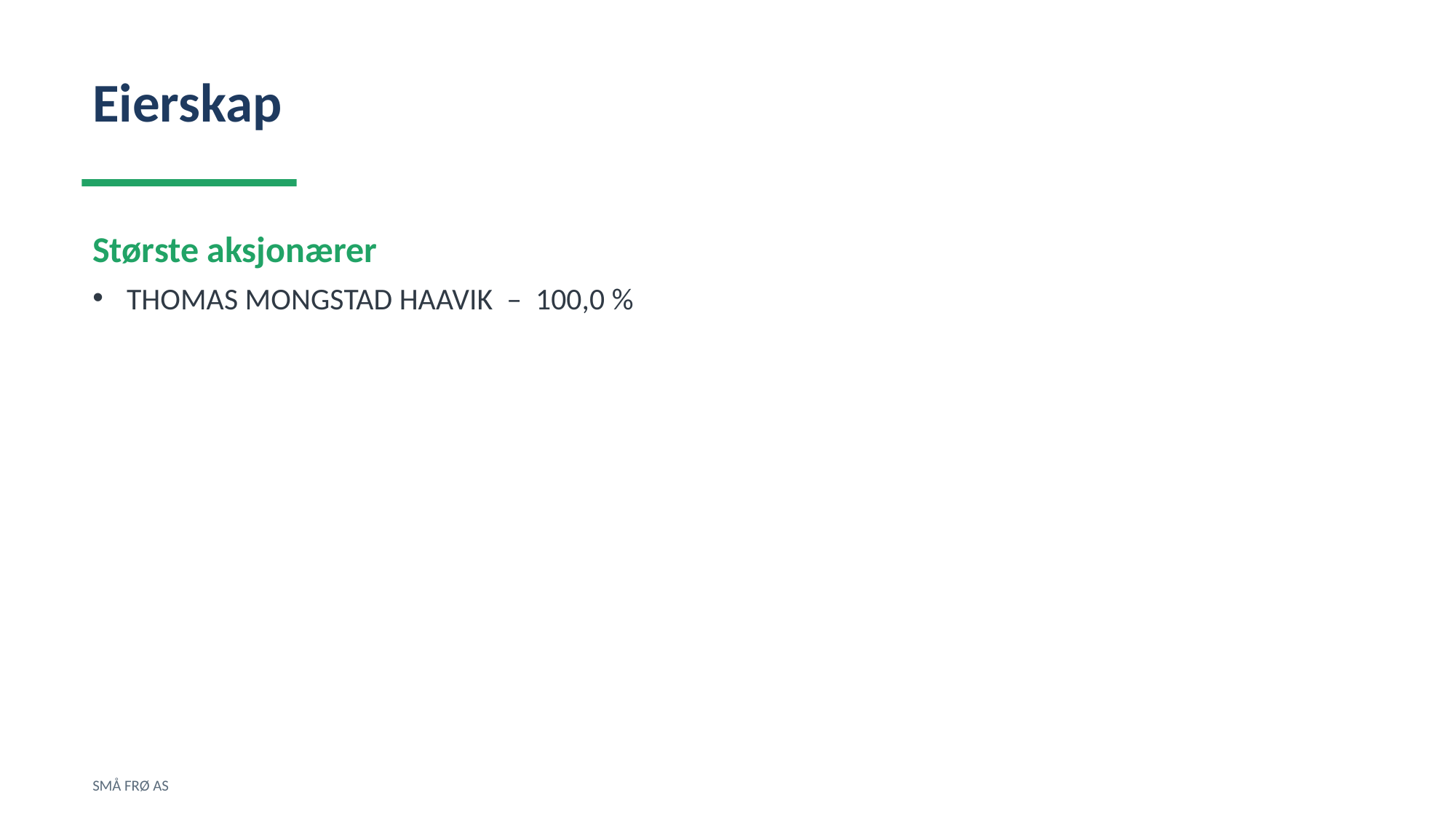

Eierskap

Største aksjonærer
THOMAS MONGSTAD HAAVIK  –  100,0 %
SMÅ FRØ AS